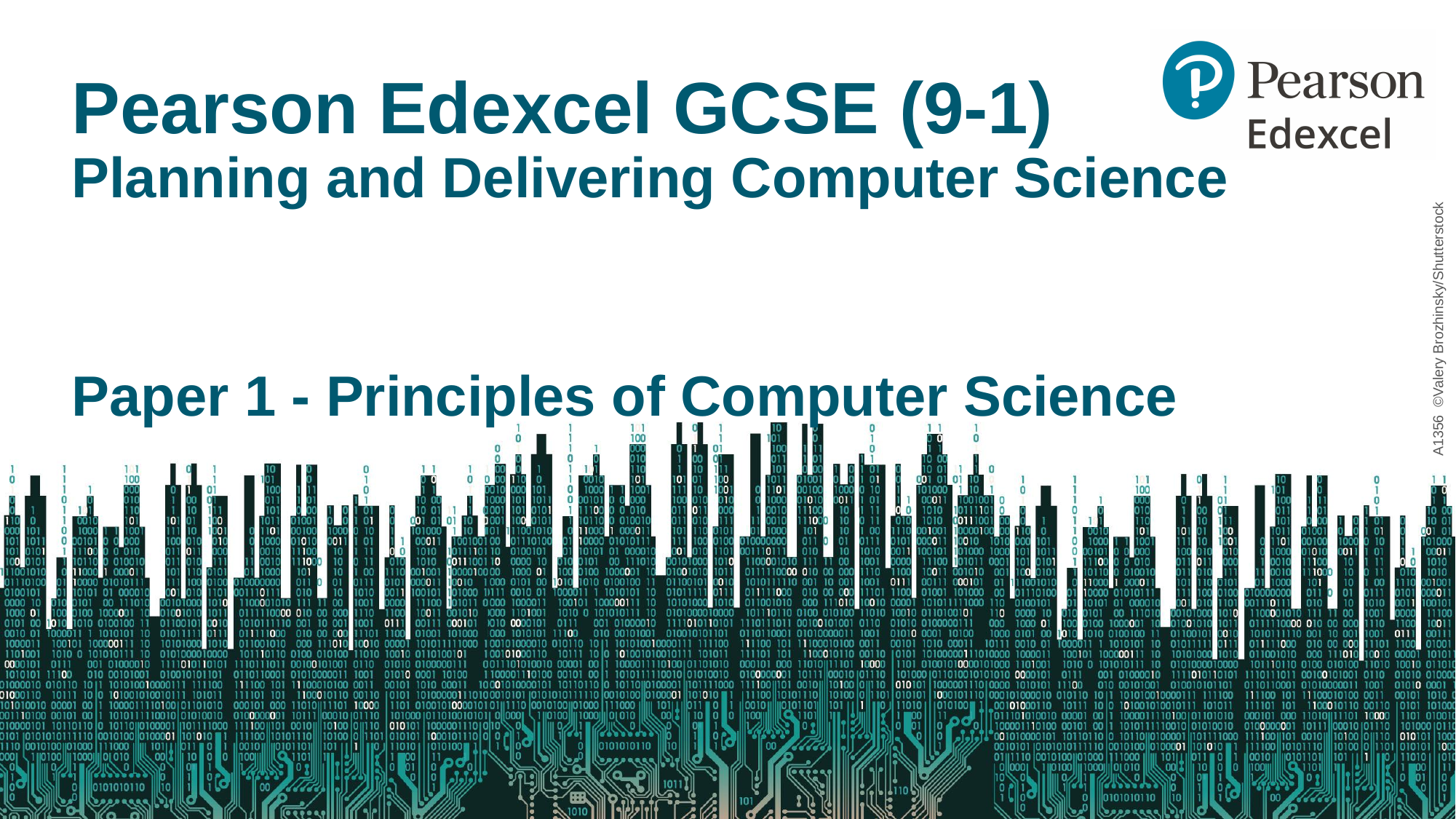

Pearson Edexcel GCSE (9-1)
Planning and Delivering Computer Science
Paper 1 - Principles of Computer Science